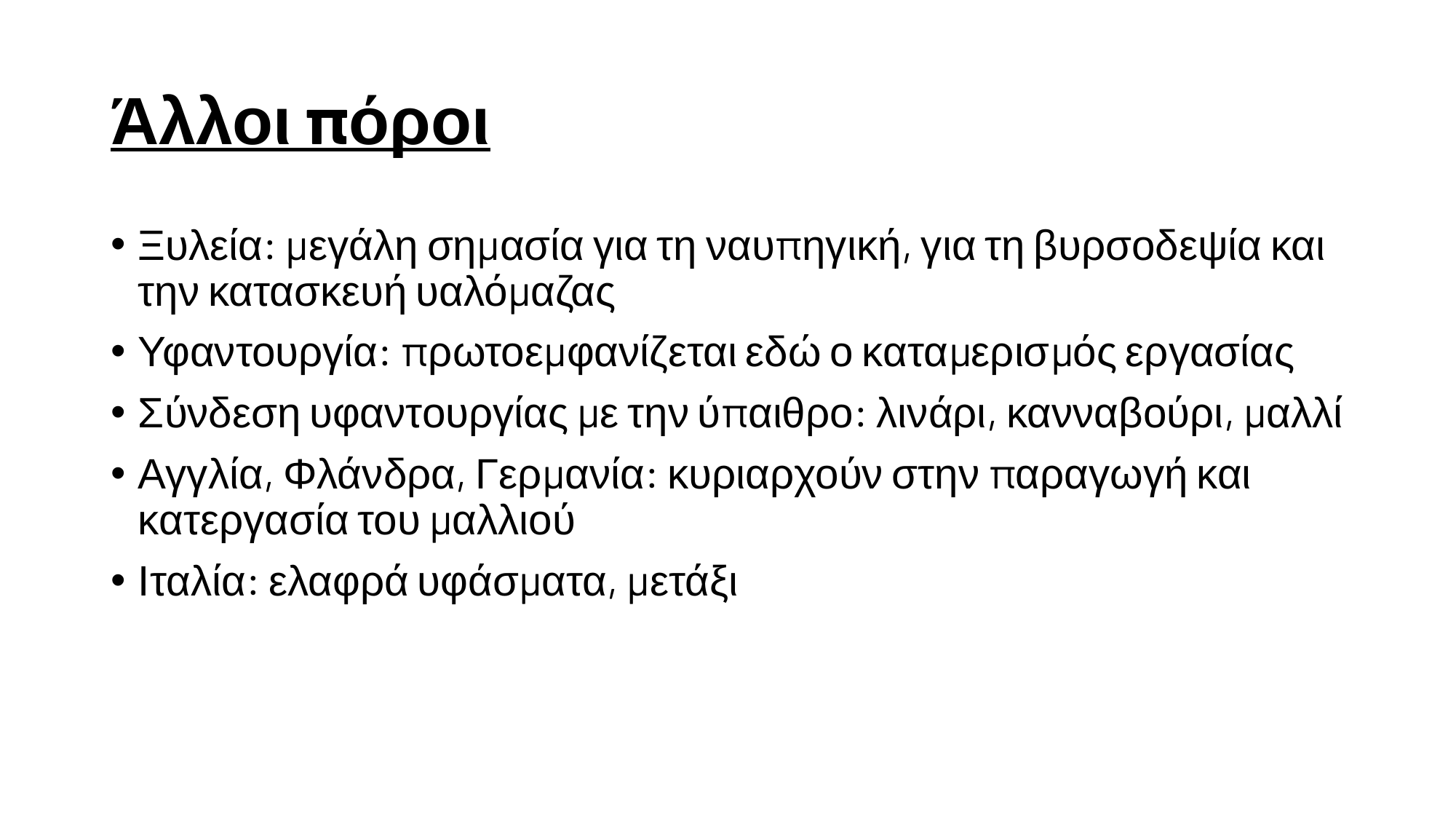

# Άλλοι πόροι
Ξυλεία: μεγάλη σημασία για τη ναυπηγική, για τη βυρσοδεψία και την κατασκευή υαλόμαζας
Υφαντουργία: πρωτοεμφανίζεται εδώ ο καταμερισμός εργασίας
Σύνδεση υφαντουργίας με την ύπαιθρο: λινάρι, κανναβούρι, μαλλί
Αγγλία, Φλάνδρα, Γερμανία: κυριαρχούν στην παραγωγή και κατεργασία του μαλλιού
Ιταλία: ελαφρά υφάσματα, μετάξι